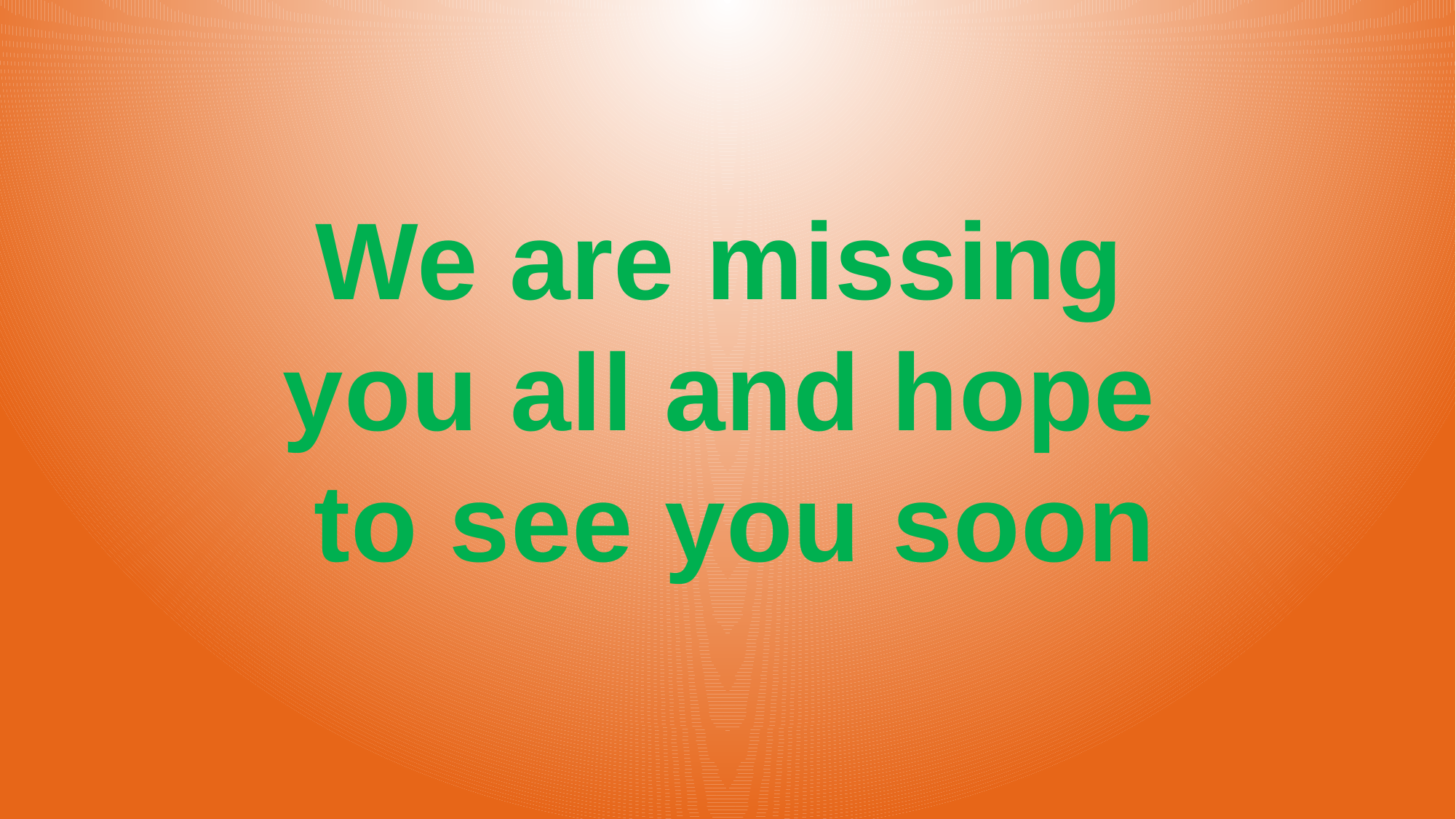

We are missing
you all and hope
to see you soon